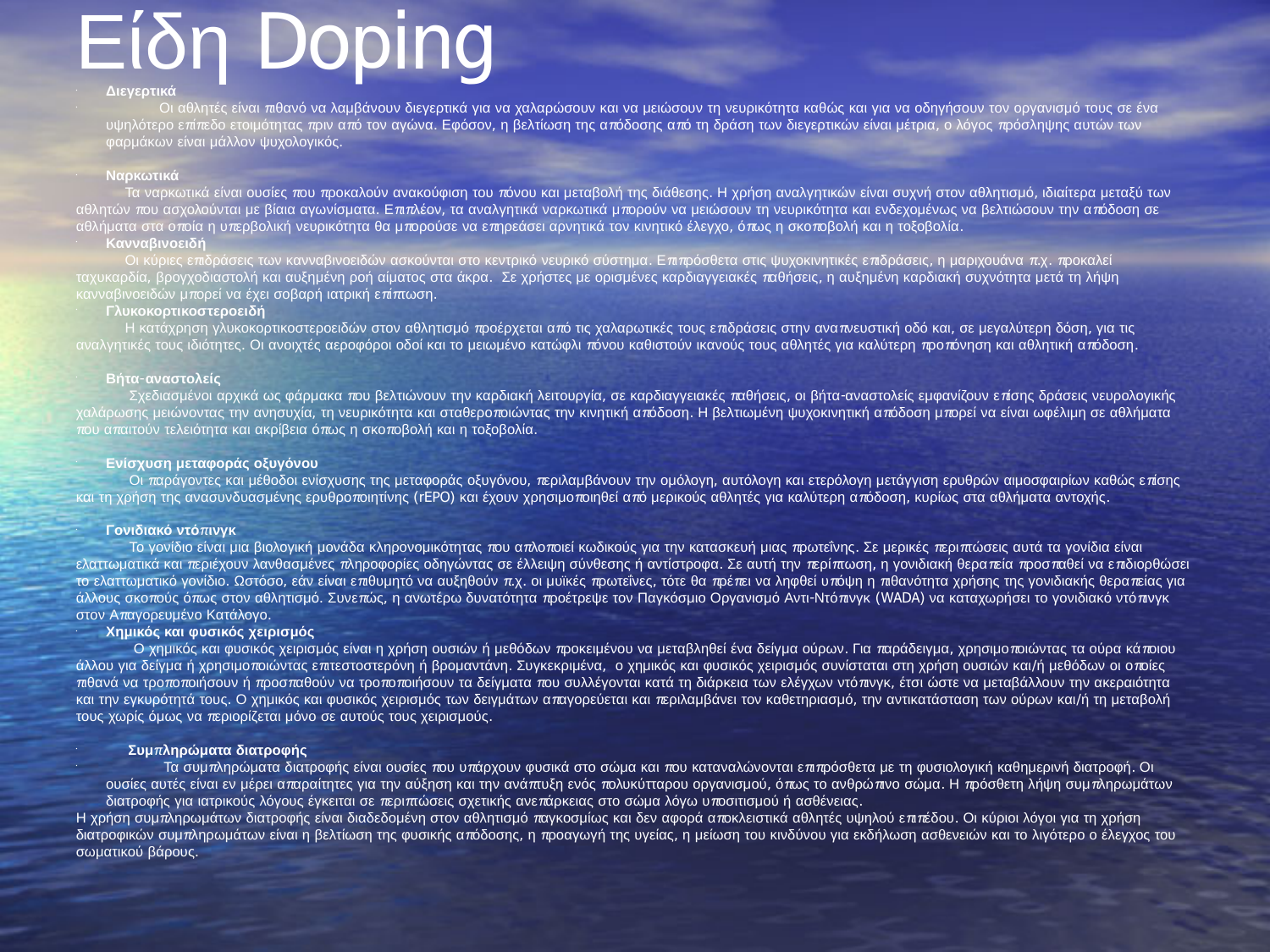

Είδη Doping
Διεγερτικά
            Οι αθλητές είναι πιθανό να λαμβάνουν διεγερτικά για να χαλαρώσουν και να μειώσουν τη νευρικότητα καθώς και για να οδηγήσουν τον οργανισμό τους σε ένα υψηλότερο επίπεδο ετοιμότητας πριν από τον αγώνα. Εφόσον, η βελτίωση της απόδοσης από τη δράση των διεγερτικών είναι μέτρια, ο λόγος πρόσληψης αυτών των φαρμάκων είναι μάλλον ψυχολογικός.

Ναρκωτικά
           Τα ναρκωτικά είναι ουσίες που προκαλούν ανακούφιση του πόνου και μεταβολή της διάθεσης. Η χρήση αναλγητικών είναι συχνή στον αθλητισμό, ιδιαίτερα μεταξύ των αθλητών που ασχολούνται με βίαια αγωνίσματα. Επιπλέον, τα αναλγητικά ναρκωτικά μπορούν να μειώσουν τη νευρικότητα και ενδεχομένως να βελτιώσουν την απόδοση σε αθλήματα στα οποία η υπερβολική νευρικότητα θα μπορούσε να επηρεάσει αρνητικά τον κινητικό έλεγχο, όπως η σκοποβολή και η τοξοβολία.
Κανναβινοειδή
           Οι κύριες επιδράσεις των κανναβινοειδών ασκούνται στο κεντρικό νευρικό σύστημα. Επιπρόσθετα στις ψυχοκινητικές επιδράσεις, η μαριχουάνα π.χ. προκαλεί ταχυκαρδία, βρογχοδιαστολή και αυξημένη ροή αίματος στα άκρα.  Σε χρήστες με ορισμένες καρδιαγγειακές παθήσεις, η αυξημένη καρδιακή συχνότητα μετά τη λήψη κανναβινοειδών μπορεί να έχει σοβαρή ιατρική επίπτωση.
Γλυκοκορτικοστεροειδή
           Η κατάχρηση γλυκοκορτικοστεροειδών στον αθλητισμό προέρχεται από τις χαλαρωτικές τους επιδράσεις στην αναπνευστική οδό και, σε μεγαλύτερη δόση, για τις αναλγητικές τους ιδιότητες. Οι ανοιχτές αεροφόροι οδοί και το μειωμένο κατώφλι πόνου καθιστούν ικανούς τους αθλητές για καλύτερη προπόνηση και αθλητική απόδοση.

Βήτα-αναστολείς
            Σχεδιασμένοι αρχικά ως φάρμακα που βελτιώνουν την καρδιακή λειτουργία, σε καρδιαγγειακές παθήσεις, οι βήτα-αναστολείς εμφανίζουν επίσης δράσεις νευρολογικής χαλάρωσης μειώνοντας την ανησυχία, τη νευρικότητα και σταθεροποιώντας την κινητική απόδοση. Η βελτιωμένη ψυχοκινητική απόδοση μπορεί να είναι ωφέλιμη σε αθλήματα που απαιτούν τελειότητα και ακρίβεια όπως η σκοποβολή και η τοξοβολία.

Ενίσχυση μεταφοράς οξυγόνου
            Οι παράγοντες και μέθοδοι ενίσχυσης της μεταφοράς οξυγόνου, περιλαμβάνουν την ομόλογη, αυτόλογη και ετερόλογη μετάγγιση ερυθρών αιμοσφαιρίων καθώς επίσης και τη χρήση της ανασυνδυασμένης ερυθροποιητίνης (rEPO) και έχουν χρησιμοποιηθεί από μερικούς αθλητές για καλύτερη απόδοση, κυρίως στα αθλήματα αντοχής.

Γονιδιακό ντόπινγκ
            Το γονίδιο είναι μια βιολογική μονάδα κληρονομικότητας που απλοποιεί κωδικούς για την κατασκευή μιας πρωτεΐνης. Σε μερικές περιπτώσεις αυτά τα γονίδια είναι ελαττωματικά και περιέχουν λανθασμένες πληροφορίες οδηγώντας σε έλλειψη σύνθεσης ή αντίστροφα. Σε αυτή την περίπτωση, η γονιδιακή θεραπεία προσπαθεί να επιδιορθώσει το ελαττωματικό γονίδιο. Ωστόσο, εάν είναι επιθυμητό να αυξηθούν π.χ. οι μυϊκές πρωτεΐνες, τότε θα πρέπει να ληφθεί υπόψη η πιθανότητα χρήσης της γονιδιακής θεραπείας για άλλους σκοπούς όπως στον αθλητισμό. Συνεπώς, η ανωτέρω δυνατότητα προέτρεψε τον Παγκόσμιο Οργανισμό Αντι-Ντόπινγκ (WADA) να καταχωρήσει το γονιδιακό ντόπινγκ στον Απαγορευμένο Κατάλογο.
Χημικός και φυσικός χειρισμός
             Ο χημικός και φυσικός χειρισμός είναι η χρήση ουσιών ή μεθόδων προκειμένου να μεταβληθεί ένα δείγμα ούρων. Για παράδειγμα, χρησιμοποιώντας τα ούρα κάποιου άλλου για δείγμα ή χρησιμοποιώντας επιτεστοστερόνη ή βρομαντάνη. Συγκεκριμένα,  ο χημικός και φυσικός χειρισμός συνίσταται στη χρήση ουσιών και/ή μεθόδων οι οποίες πιθανά να τροποποιήσουν ή προσπαθούν να τροποποιήσουν τα δείγματα που συλλέγονται κατά τη διάρκεια των ελέγχων ντόπινγκ, έτσι ώστε να μεταβάλλουν την ακεραιότητα και την εγκυρότητά τους. Ο χημικός και φυσικός χειρισμός των δειγμάτων απαγορεύεται και περιλαμβάνει τον καθετηριασμό, την αντικατάσταση των ούρων και/ή τη μεταβολή τους χωρίς όμως να περιορίζεται μόνο σε αυτούς τους χειρισμούς.

     Συμπληρώματα διατροφής
             Τα συμπληρώματα διατροφής είναι ουσίες που υπάρχουν φυσικά στο σώμα και που καταναλώνονται επιπρόσθετα με τη φυσιολογική καθημερινή διατροφή. Οι ουσίες αυτές είναι εν μέρει απαραίτητες για την αύξηση και την ανάπτυξη ενός πολυκύτταρου οργανισμού, όπως το ανθρώπινο σώμα. Η πρόσθετη λήψη συμπληρωμάτων διατροφής για ιατρικούς λόγους έγκειται σε περιπτώσεις σχετικής ανεπάρκειας στο σώμα λόγω υποσιτισμού ή ασθένειας.
Η χρήση συμπληρωμάτων διατροφής είναι διαδεδομένη στον αθλητισμό παγκοσμίως και δεν αφορά αποκλειστικά αθλητές υψηλού επιπέδου. Οι κύριοι λόγοι για τη χρήση διατροφικών συμπληρωμάτων είναι η βελτίωση της φυσικής απόδοσης, η προαγωγή της υγείας, η μείωση του κινδύνου για εκδήλωση ασθενειών και το λιγότερο ο έλεγχος του σωματικού βάρους.